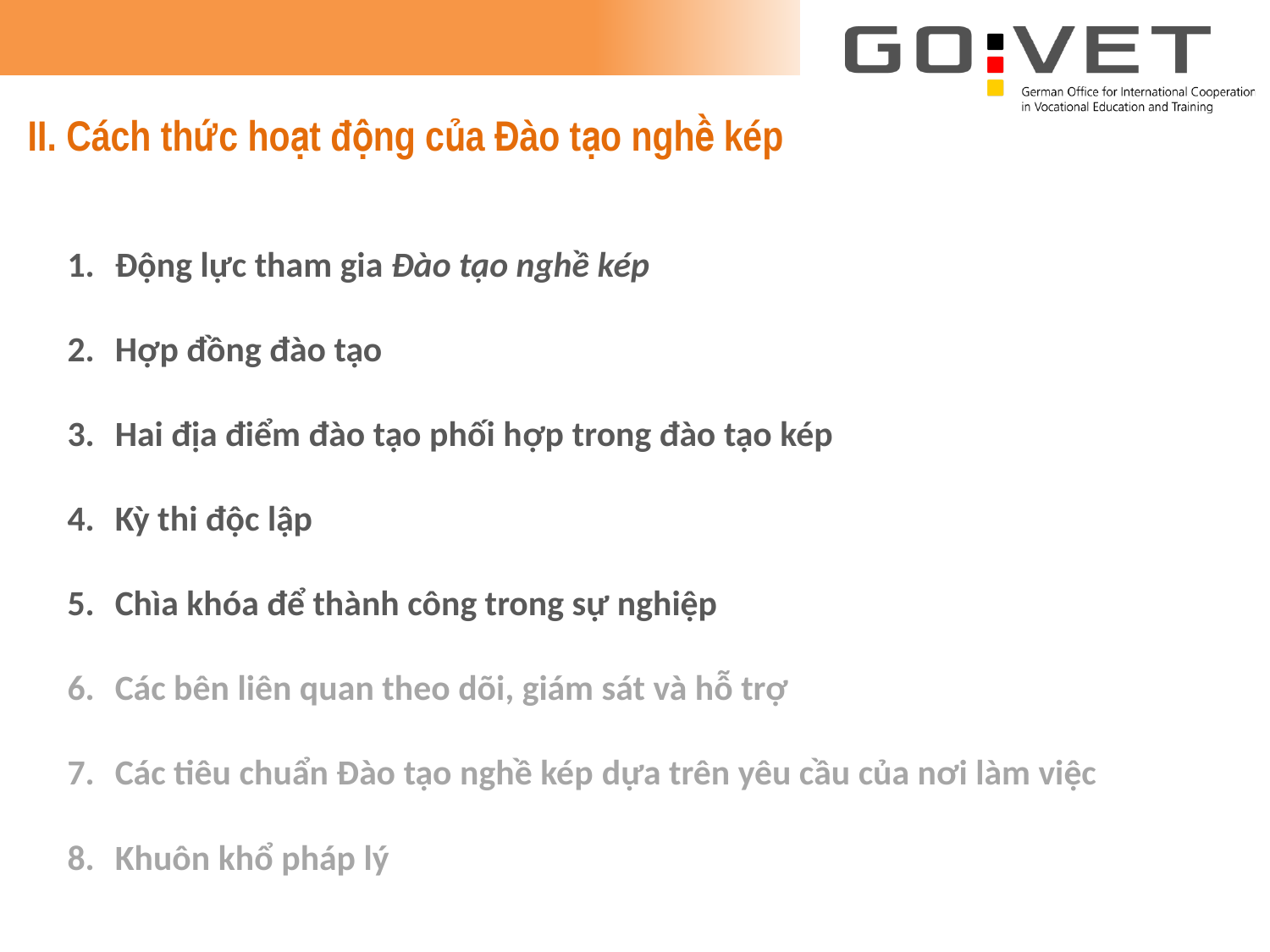

# II. Cách thức hoạt động của Đào tạo nghề kép
Động lực tham gia Đào tạo nghề kép
Hợp đồng đào tạo
Hai địa điểm đào tạo phối hợp trong đào tạo kép
Kỳ thi độc lập
Chìa khóa để thành công trong sự nghiệp
Các bên liên quan theo dõi, giám sát và hỗ trợ
Các tiêu chuẩn Đào tạo nghề kép dựa trên yêu cầu của nơi làm việc
Khuôn khổ pháp lý